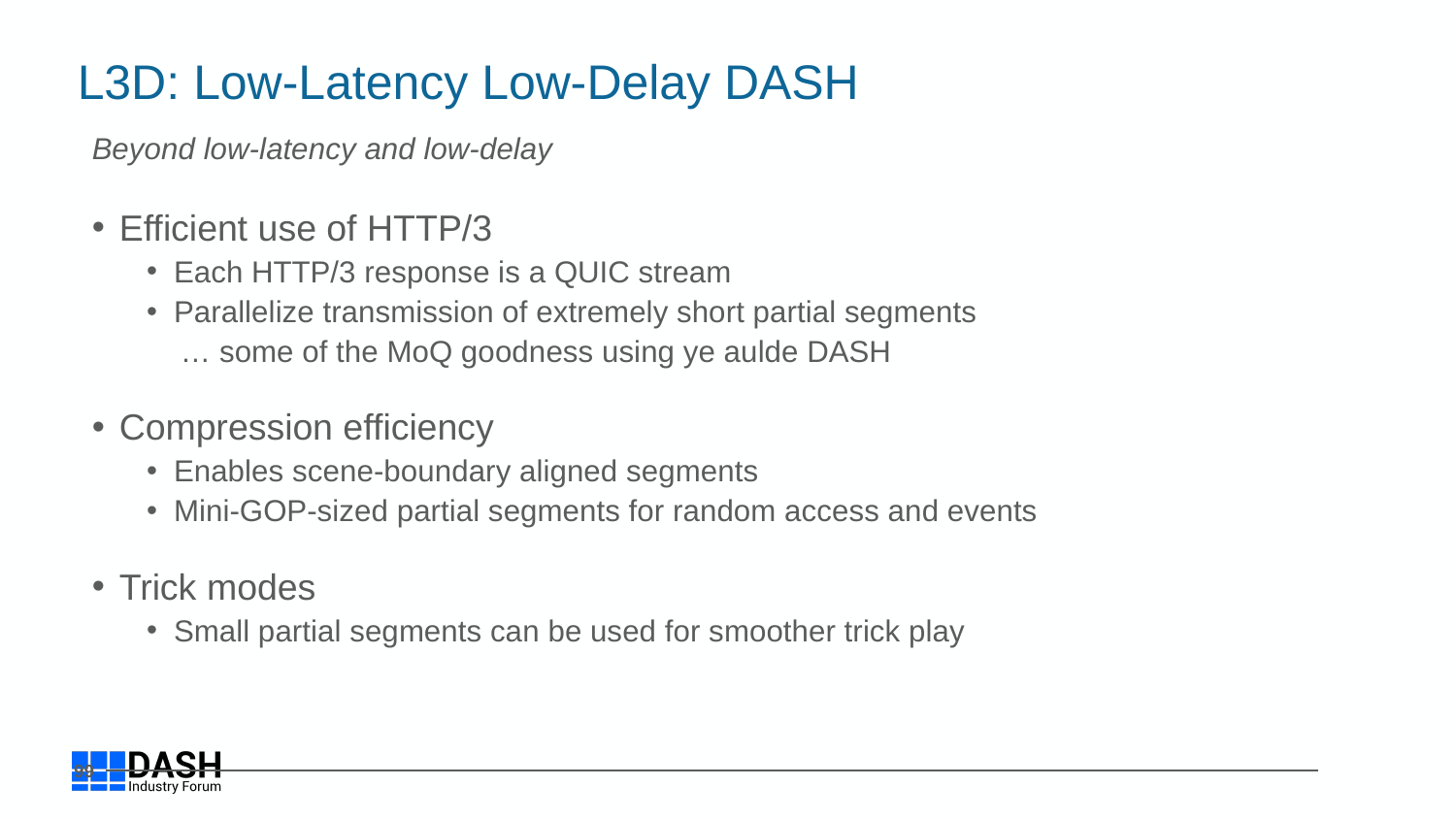

# L3D: Low-Latency Low-Delay DASH
Beyond low-latency and low-delay
Efficient use of HTTP/3
Each HTTP/3 response is a QUIC stream
Parallelize transmission of extremely short partial segments
    … some of the MoQ goodness using ye aulde DASH

Compression efficiency
Enables scene-boundary aligned segments
Mini-GOP-sized partial segments for random access and events

Trick modes
Small partial segments can be used for smoother trick play

99